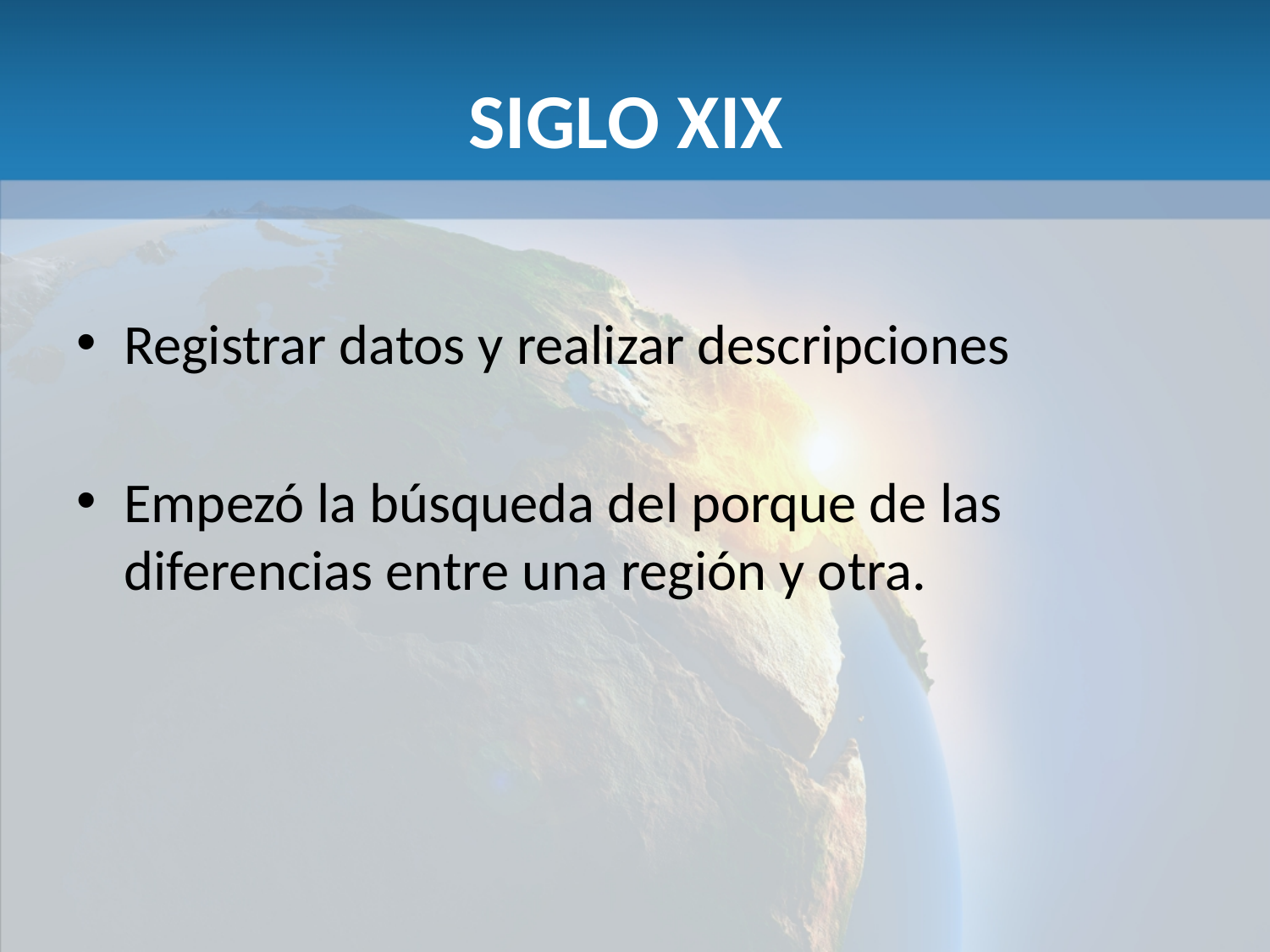

# SIGLO XIX

Registrar datos y realizar descripciones

Empezó la búsqueda del porque de las diferencias entre una región y otra.